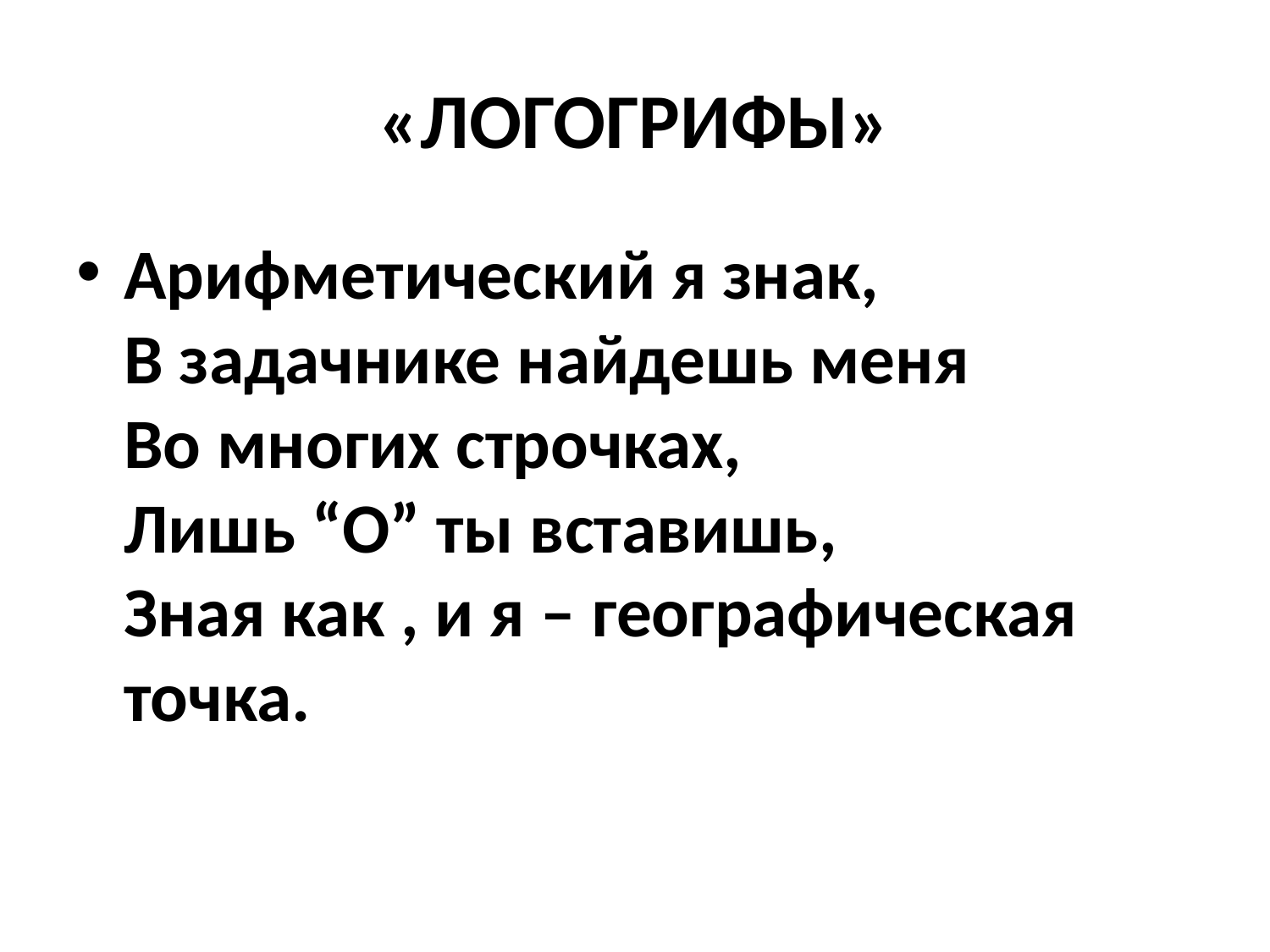

# «ЛОГОГРИФЫ»
Арифметический я знак,
В задачнике найдешь меня
Во многих строчках,
Лишь “О” ты вставишь,
Зная как , и я – географическая точка.